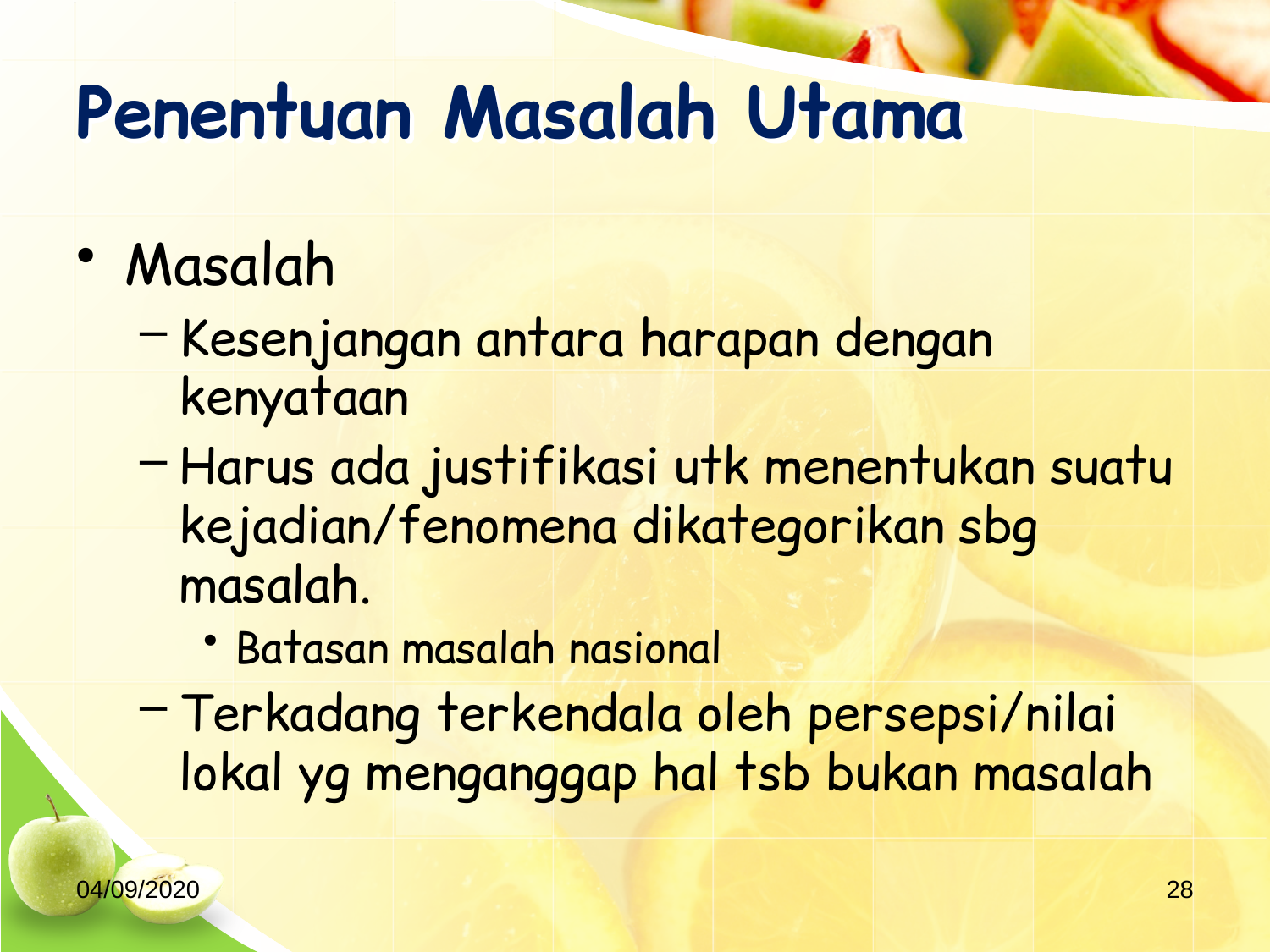

# Penentuan Masalah Utama
Masalah
Kesenjangan antara harapan dengan kenyataan
Harus ada justifikasi utk menentukan suatu kejadian/fenomena dikategorikan sbg masalah.
Batasan masalah nasional
Terkadang terkendala oleh persepsi/nilai lokal yg menganggap hal tsb bukan masalah
04/09/2020
28